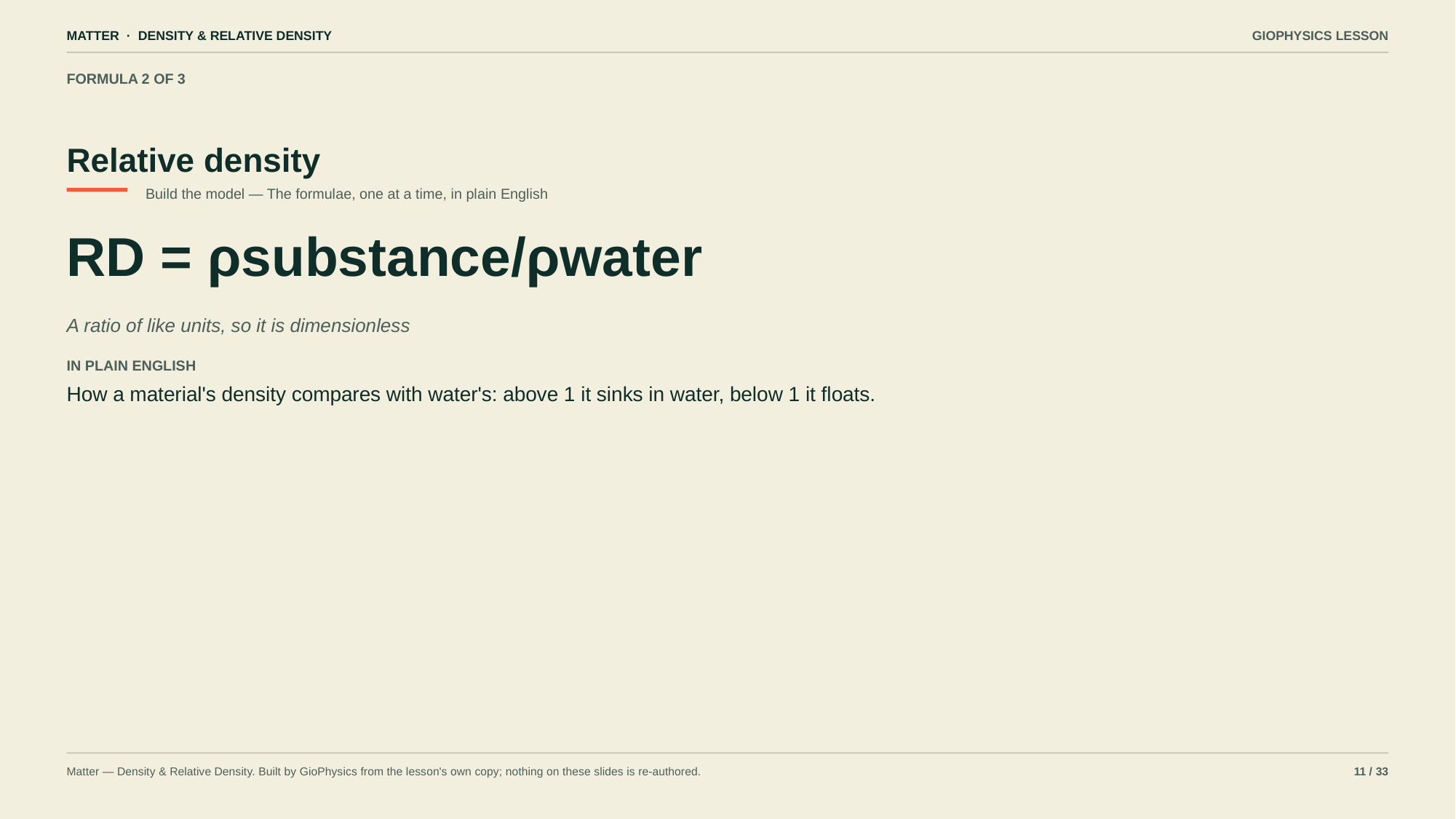

MATTER  ·  DENSITY & RELATIVE DENSITY
GIOPHYSICS LESSON

FORMULA 2 OF 3
Relative density
Build the model — The formulae, one at a time, in plain English

RD = ρsubstance/ρwater
A ratio of like units, so it is dimensionless
IN PLAIN ENGLISH
How a material's density compares with water's: above 1 it sinks in water, below 1 it floats.

Matter — Density & Relative Density. Built by GioPhysics from the lesson's own copy; nothing on these slides is re-authored.
11 / 33